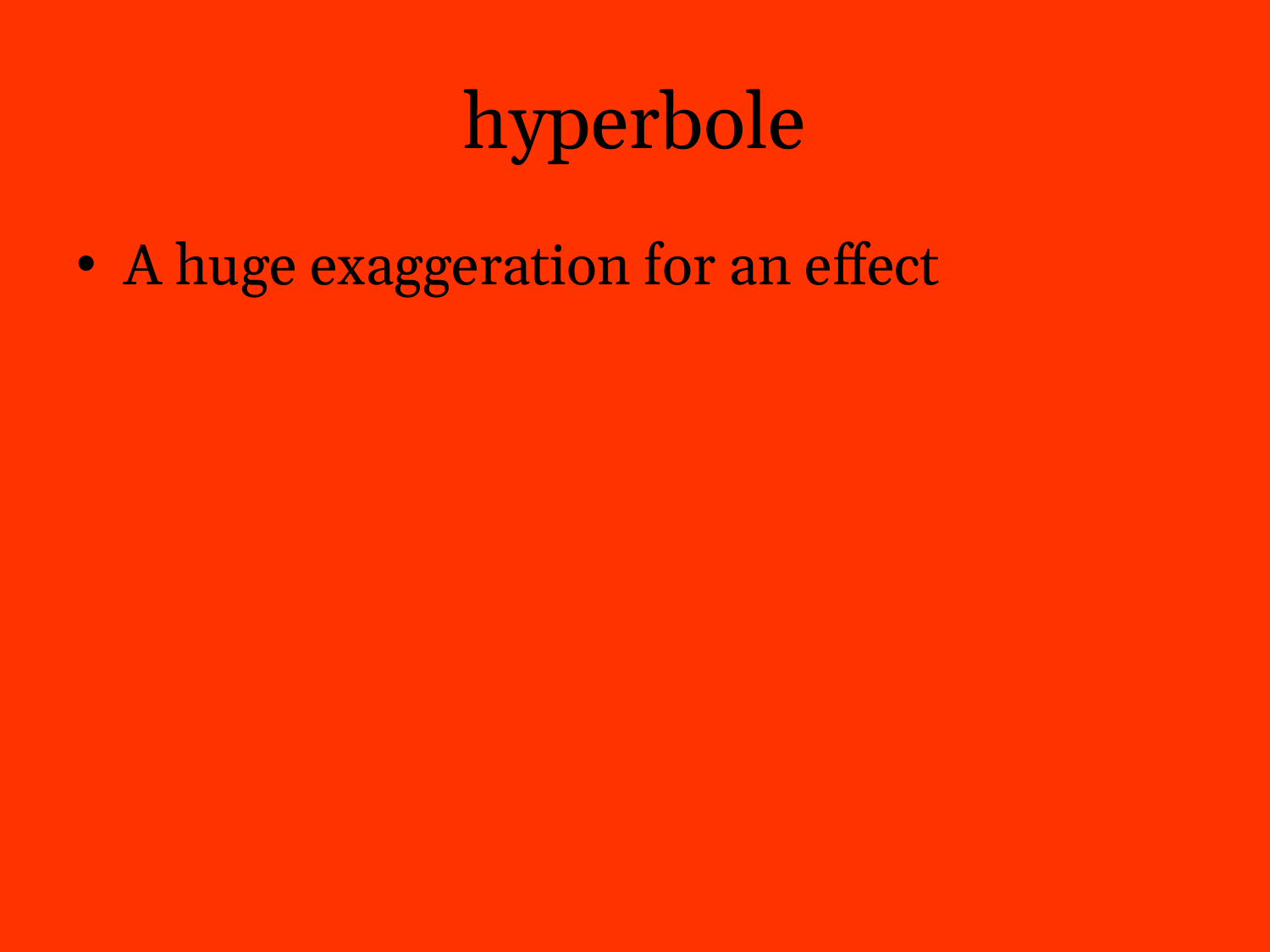

# hyperbole
A huge exaggeration for an effect